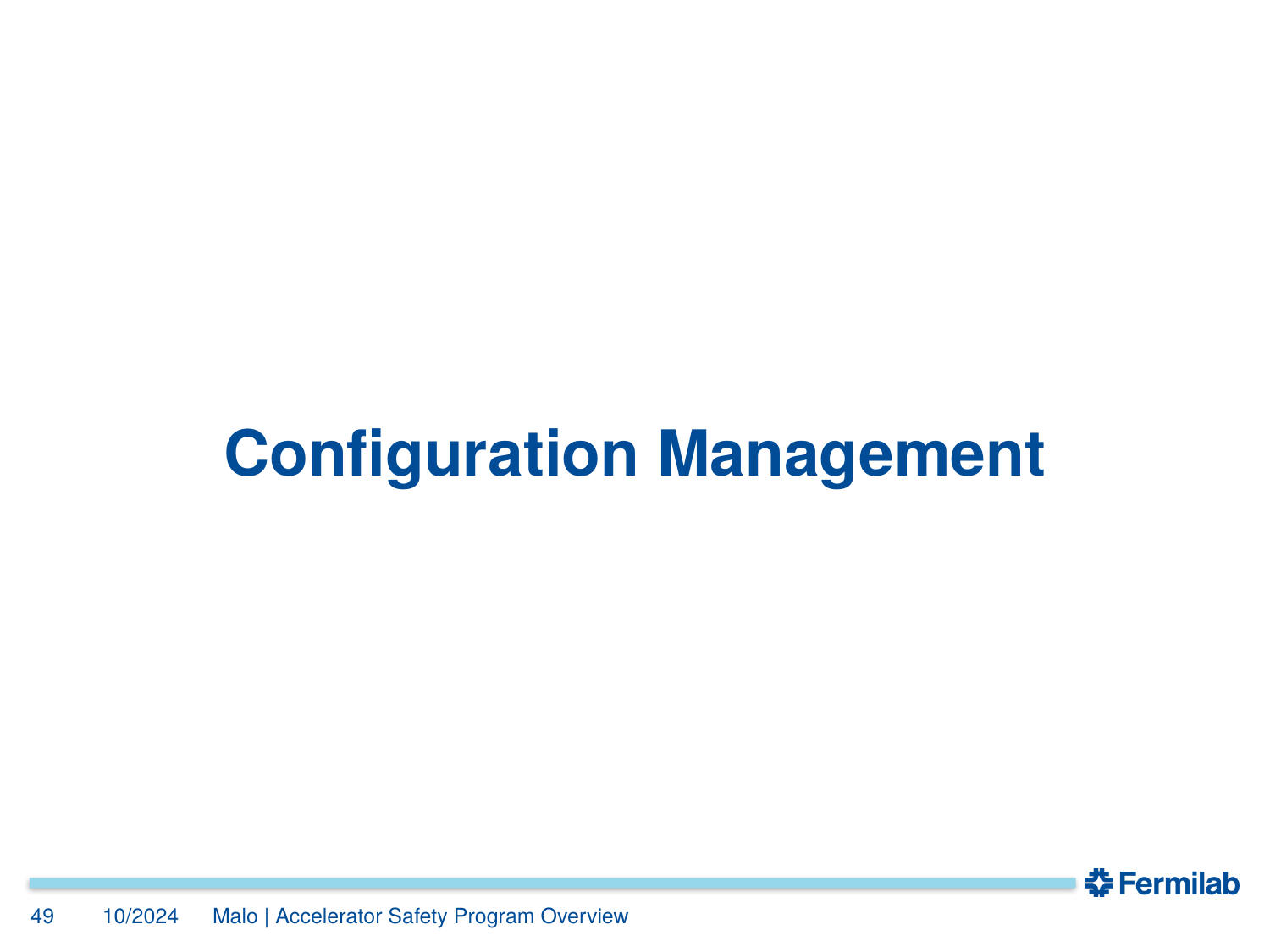

# Configuration Management
49
10/2024
Malo | Accelerator Safety Program Overview